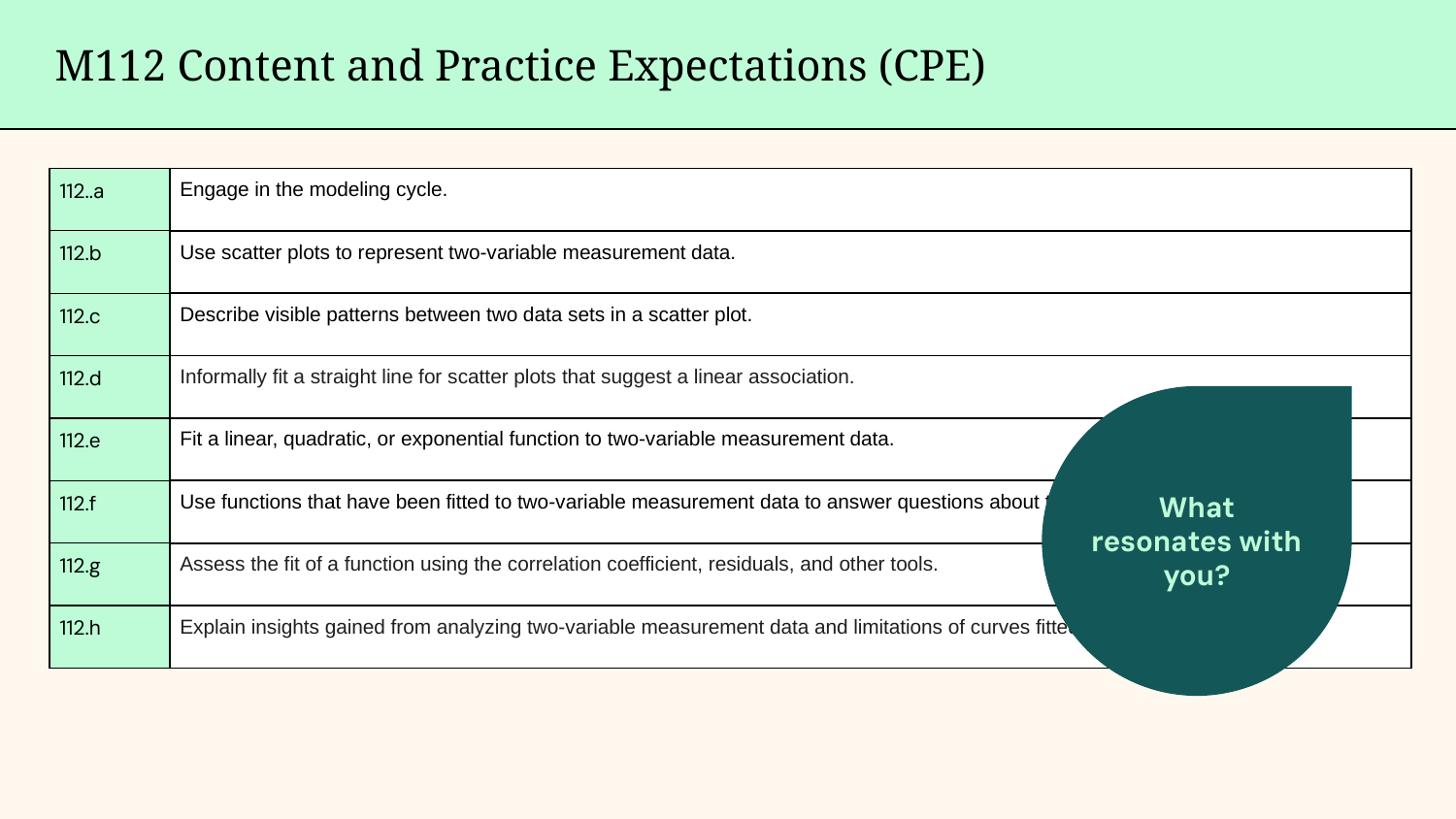

M112 Content and Practice Expectations (CPE)
| 112..a | Engage in the modeling cycle. |
| --- | --- |
| 112.b | Use scatter plots to represent two-variable measurement data. |
| 112.c | Describe visible patterns between two data sets in a scatter plot. |
| 112.d | Informally fit a straight line for scatter plots that suggest a linear association. |
| 112.e | Fit a linear, quadratic, or exponential function to two-variable measurement data. |
| 112.f | Use functions that have been fitted to two-variable measurement data to answer questions about the relationship being modeled. |
| 112.g | Assess the fit of a function using the correlation coefficient, residuals, and other tools. |
| 112.h | Explain insights gained from analyzing two-variable measurement data and limitations of curves fitted to data. |

What
resonates with you?